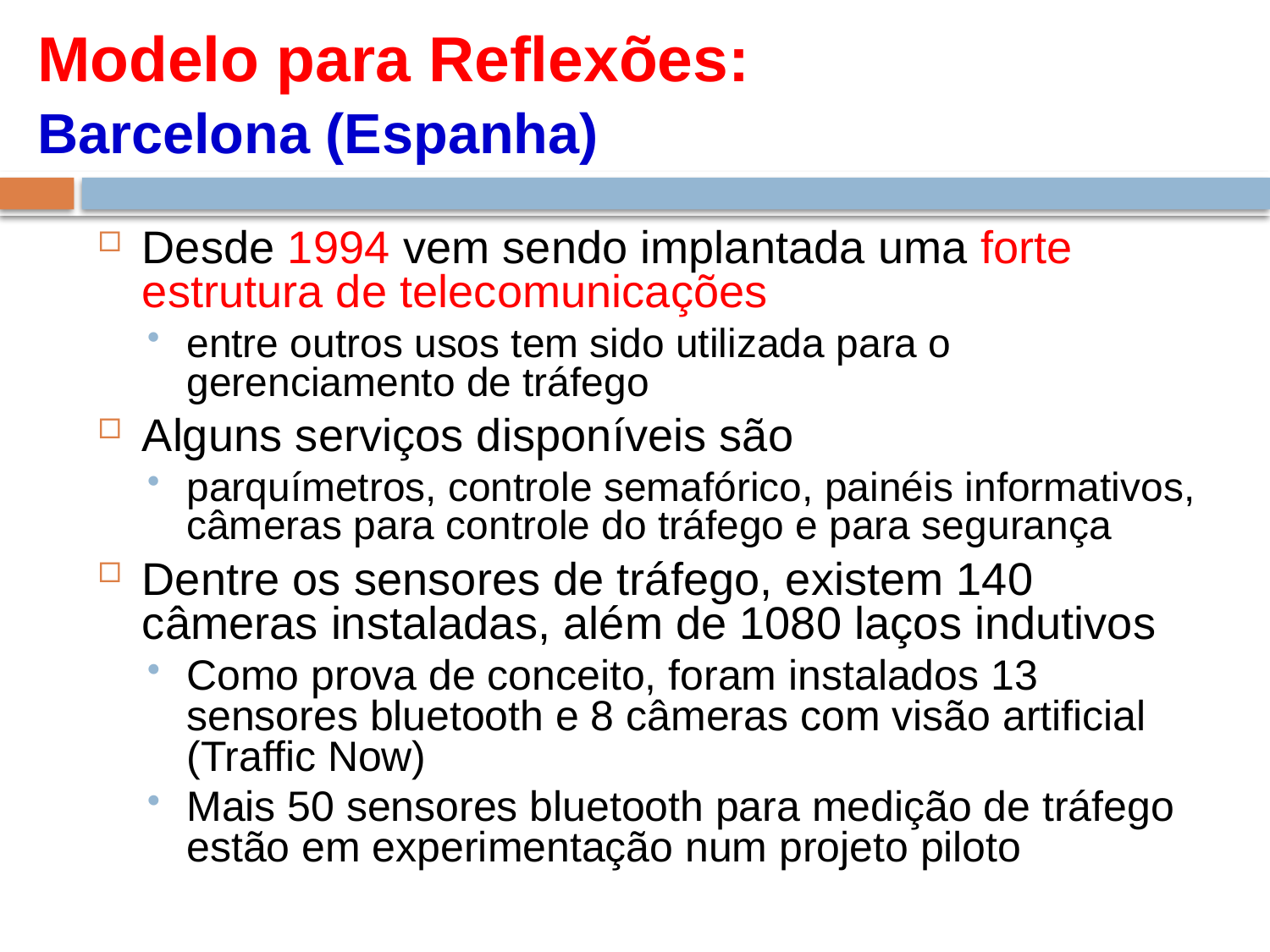

# Modelo para Reflexões: Barcelona (Espanha)
Desde 1994 vem sendo implantada uma forte estrutura de telecomunicações
entre outros usos tem sido utilizada para o gerenciamento de tráfego
Alguns serviços disponíveis são
parquímetros, controle semafórico, painéis informativos, câmeras para controle do tráfego e para segurança
Dentre os sensores de tráfego, existem 140 câmeras instaladas, além de 1080 laços indutivos
Como prova de conceito, foram instalados 13 sensores bluetooth e 8 câmeras com visão artificial (Traffic Now)
Mais 50 sensores bluetooth para medição de tráfego estão em experimentação num projeto piloto